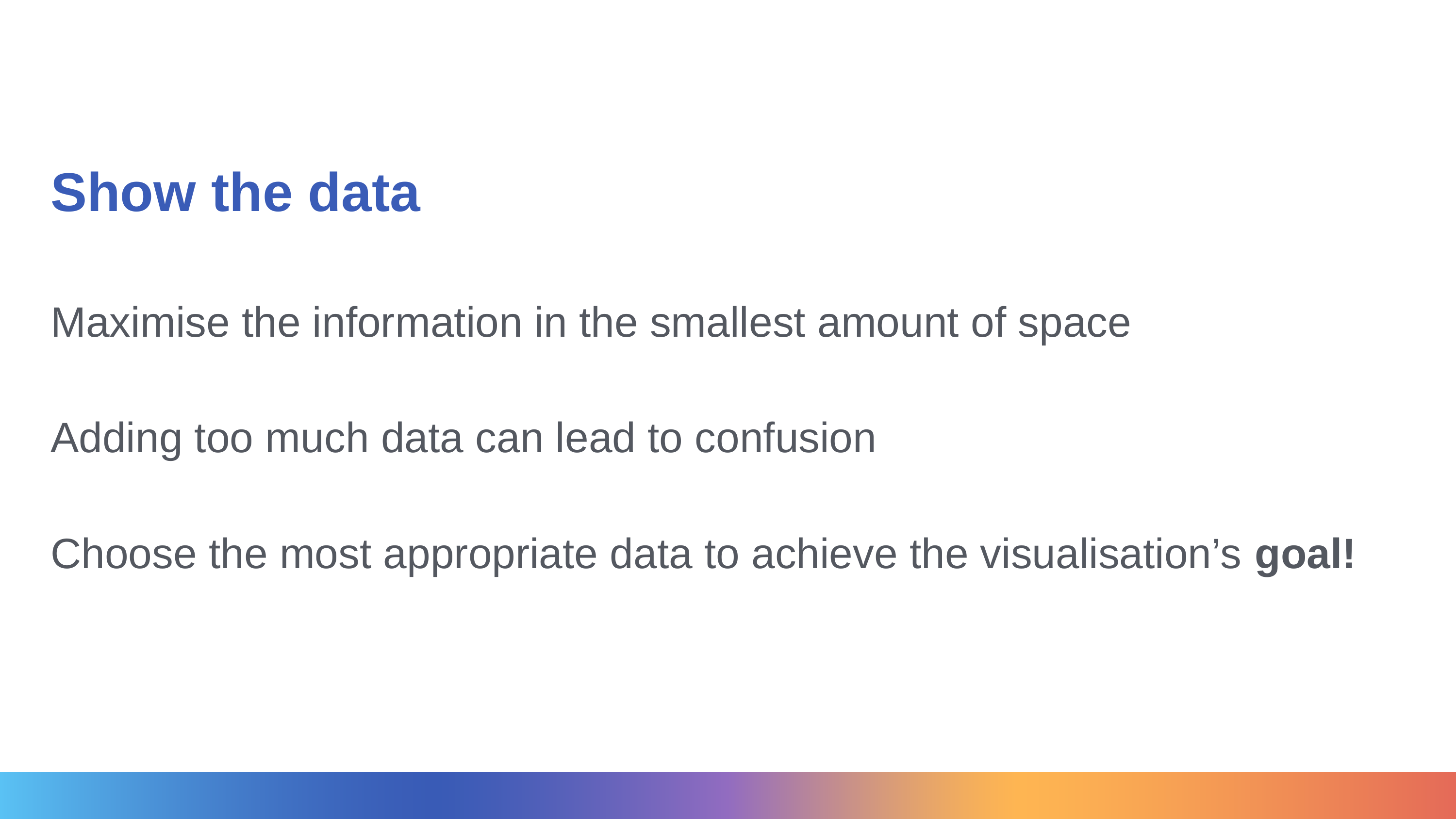

# Show the data
Maximise the information in the smallest amount of space

Adding too much data can lead to confusion

Choose the most appropriate data to achieve the visualisation’s goal!